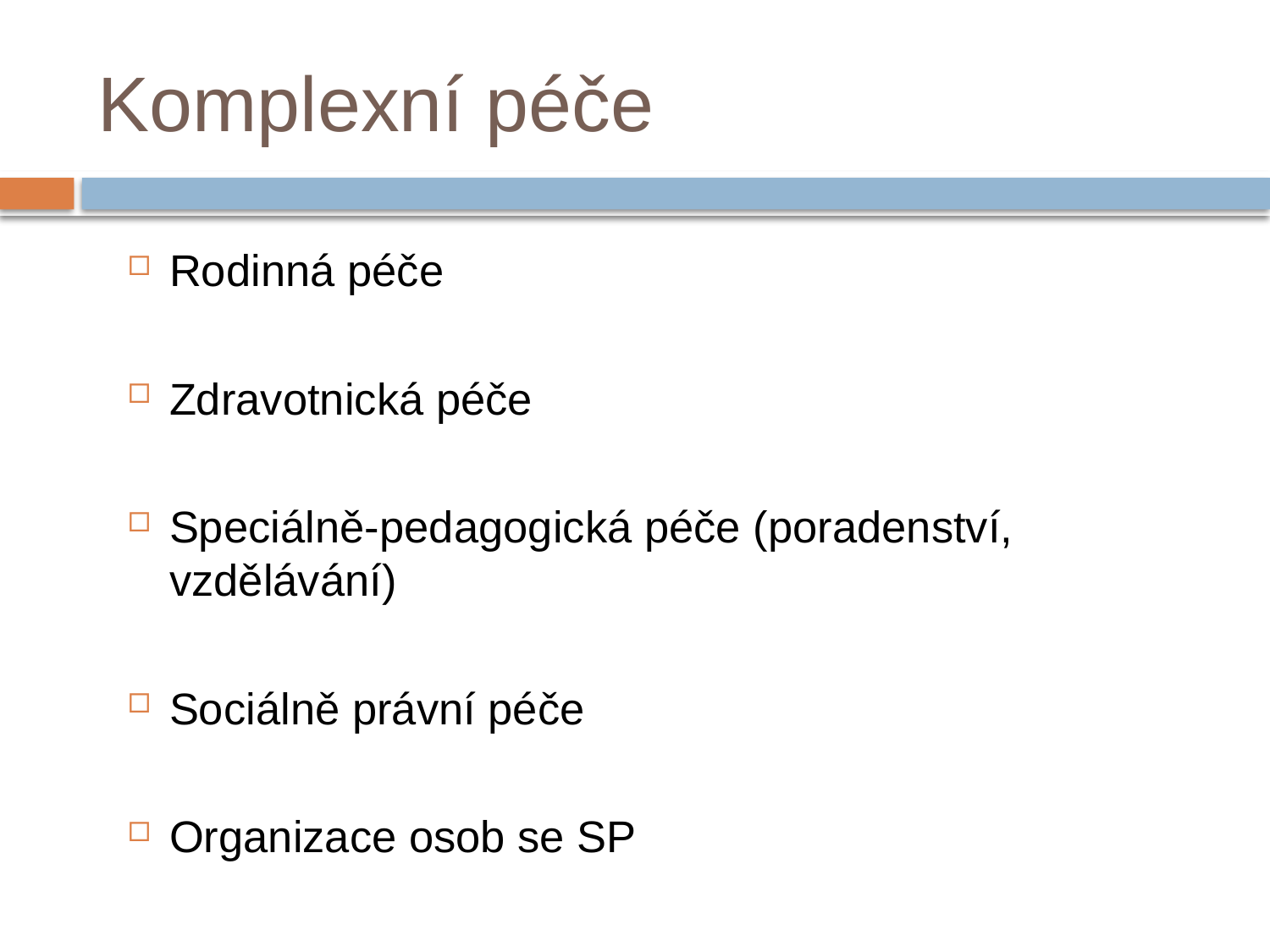

# Komplexní péče
Rodinná péče

Zdravotnická péče

Speciálně-pedagogická péče (poradenství, vzdělávání)

Sociálně právní péče

Organizace osob se SP